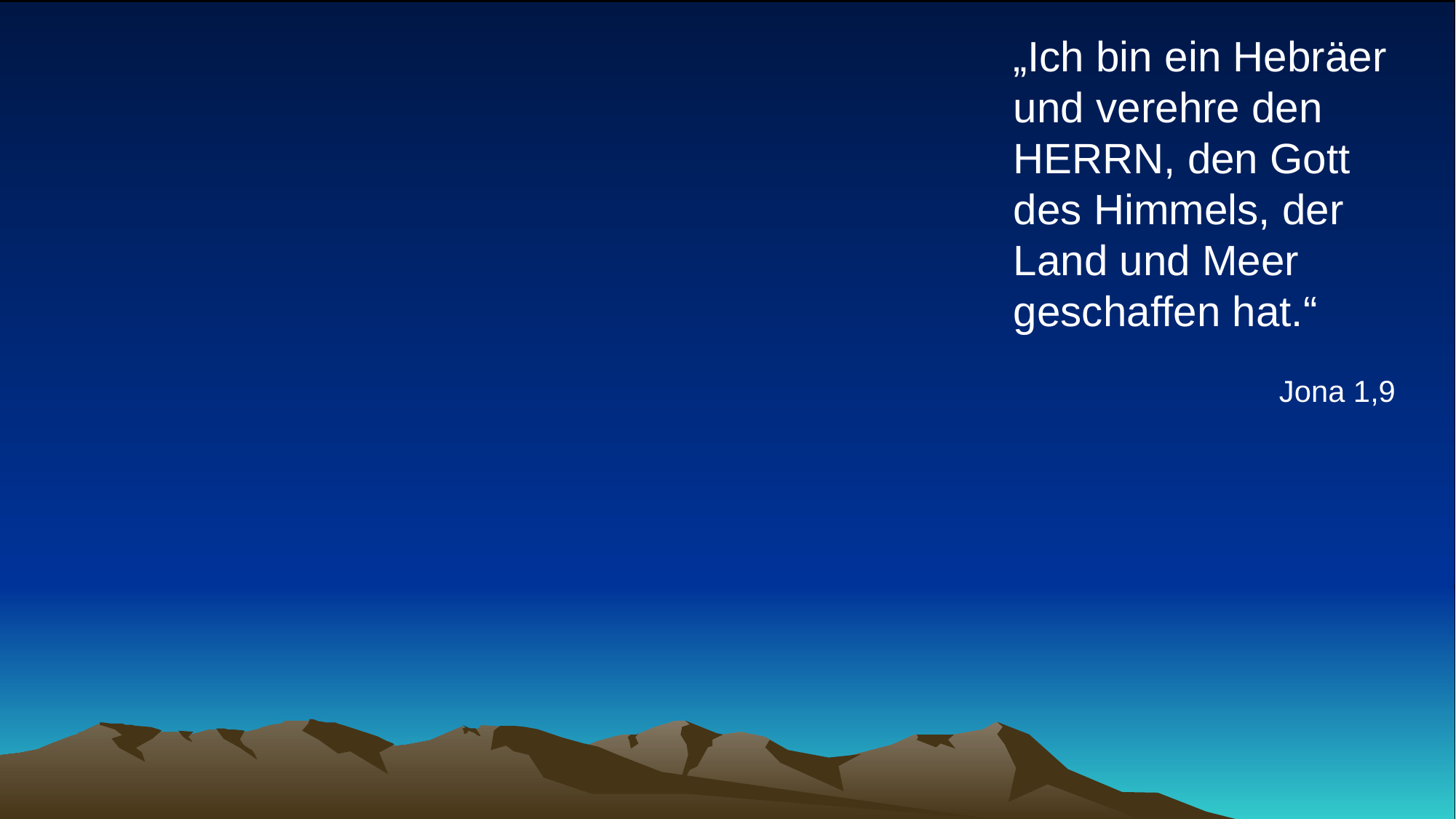

# „Ich bin ein Hebräer und verehre den HERRN, den Gott des Himmels, der Land und Meer geschaffen hat.“
Jona 1,9